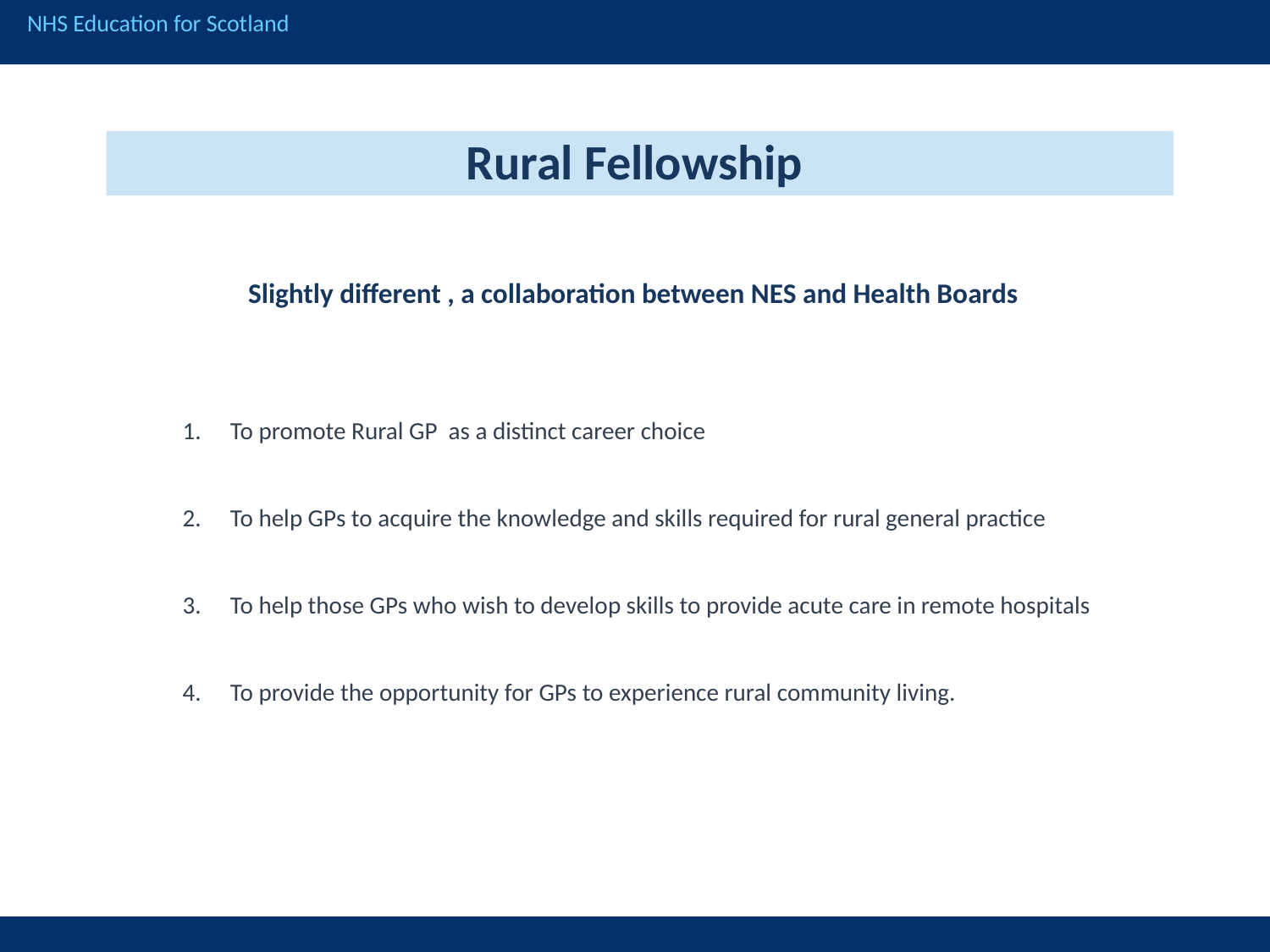

Rural Fellowship

Slightly different , a collaboration between NES and Health Boards

To promote Rural GP  as a distinct career choice

To help GPs to acquire the knowledge and skills required for rural general practice

To help those GPs who wish to develop skills to provide acute care in remote hospitals

To provide the opportunity for GPs to experience rural community living.